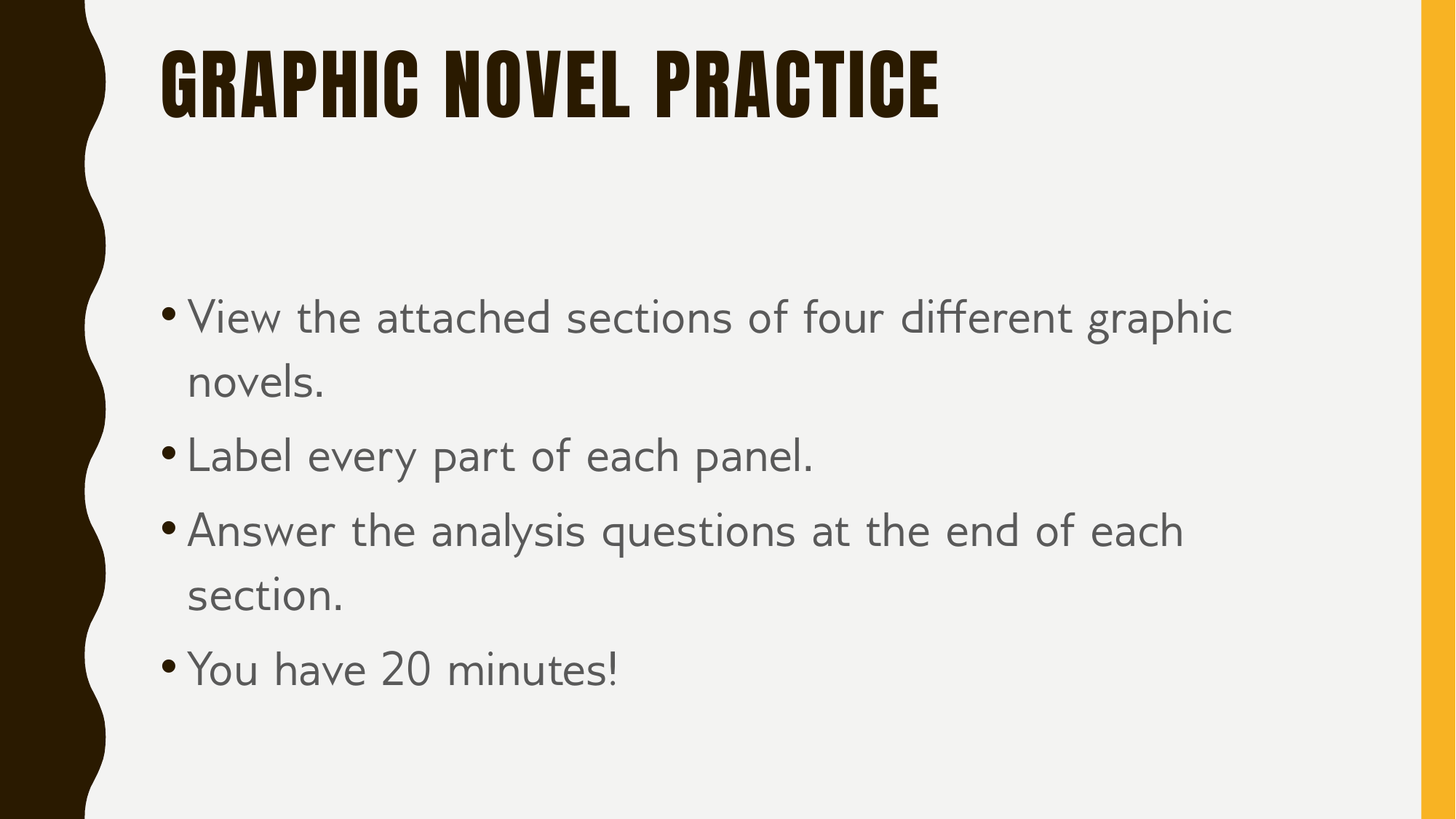

# GRAPHIC NOVEL PRACTICE
View the attached sections of four different graphic novels.
Label every part of each panel.
Answer the analysis questions at the end of each section.
You have 20 minutes!